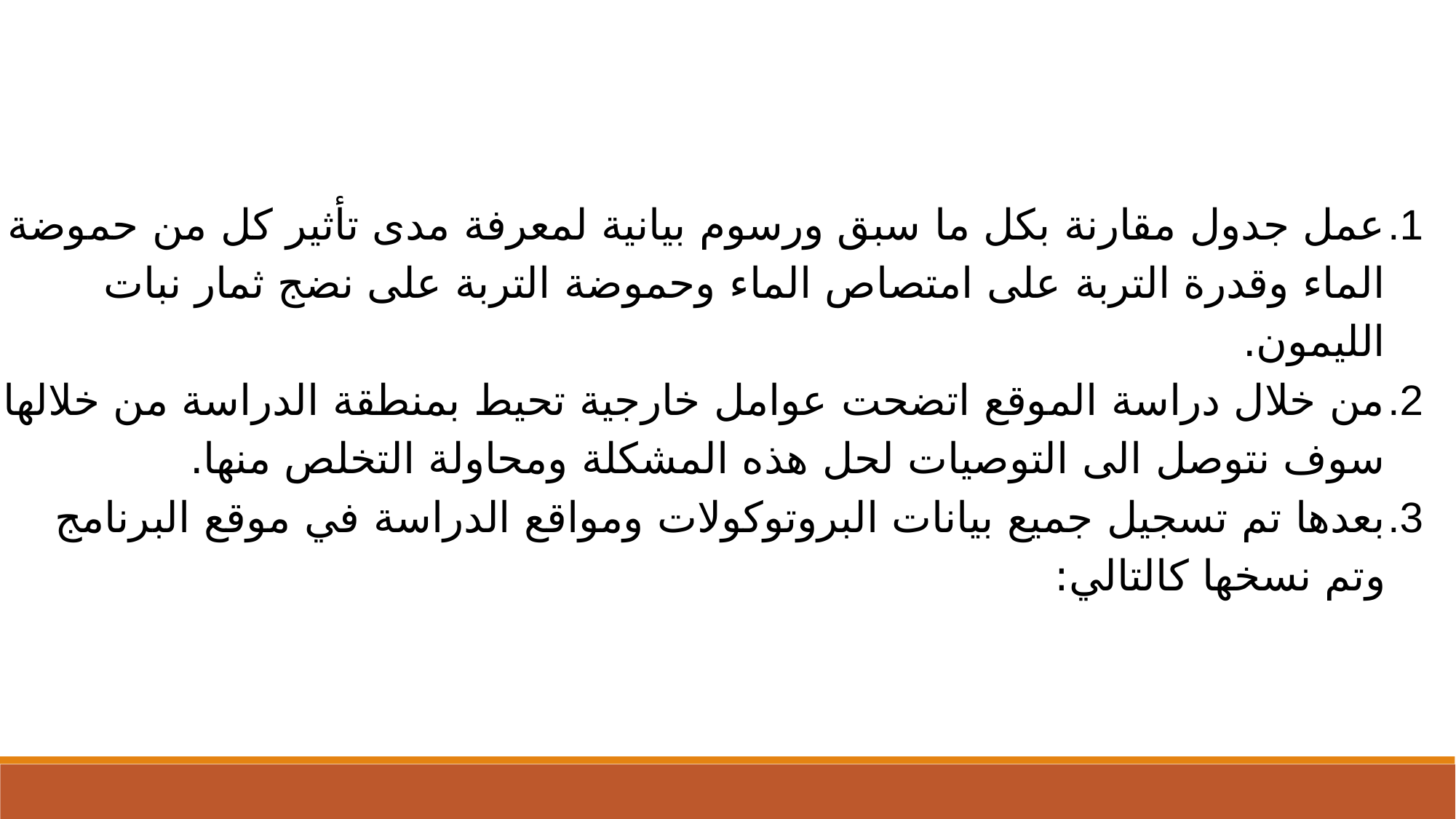

عمل جدول مقارنة بكل ما سبق ورسوم بيانية لمعرفة مدى تأثير كل من حموضة الماء وقدرة التربة على امتصاص الماء وحموضة التربة على نضج ثمار نبات الليمون.
من خلال دراسة الموقع اتضحت عوامل خارجية تحيط بمنطقة الدراسة من خلالها سوف نتوصل الى التوصيات لحل هذه المشكلة ومحاولة التخلص منها.
بعدها تم تسجيل جميع بيانات البروتوكولات ومواقع الدراسة في موقع البرنامج وتم نسخها كالتالي: